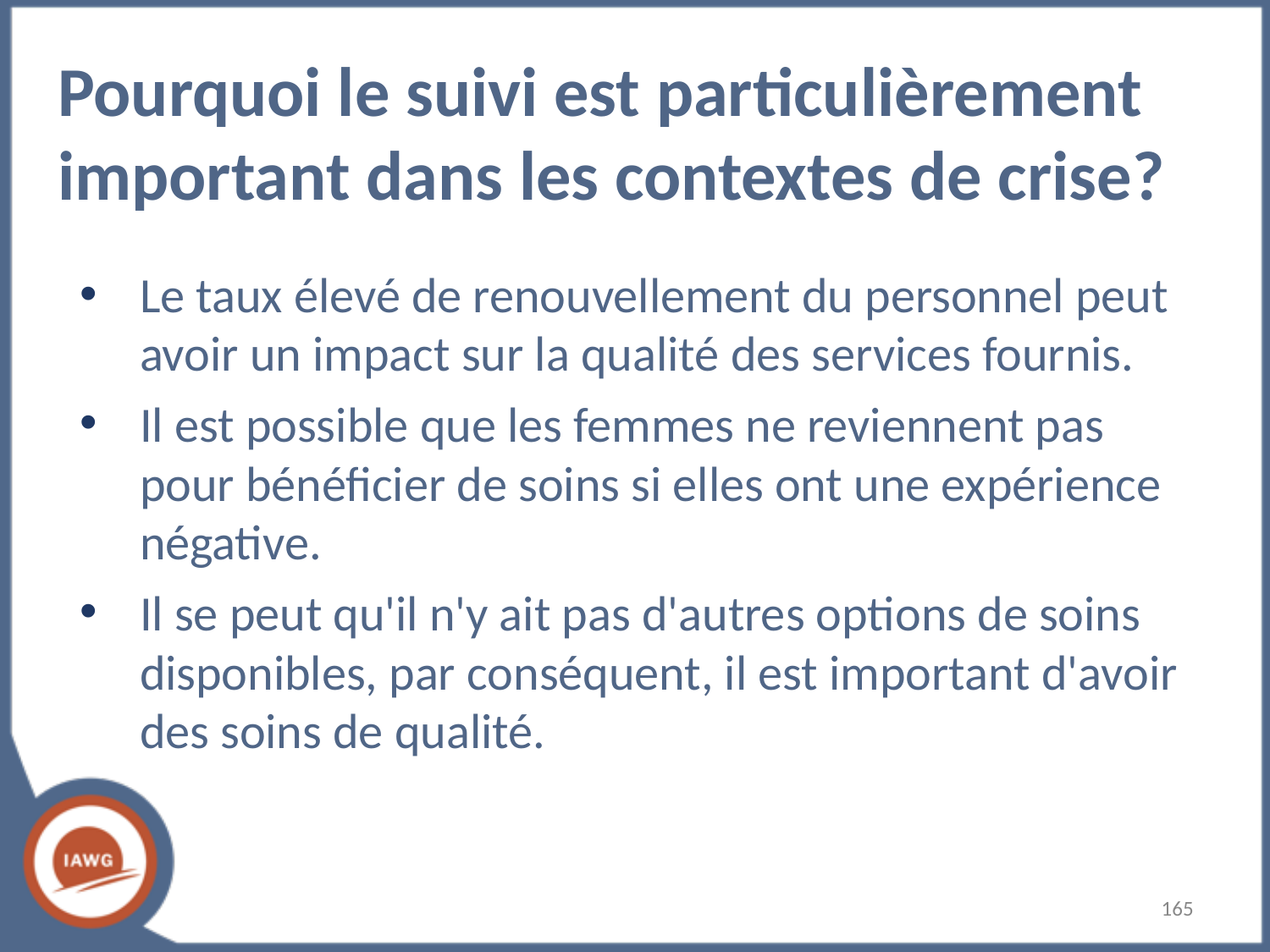

# Pourquoi le suivi est particulièrement important dans les contextes de crise?
Le taux élevé de renouvellement du personnel peut avoir un impact sur la qualité des services fournis.
Il est possible que les femmes ne reviennent pas pour bénéficier de soins si elles ont une expérience négative.
Il se peut qu'il n'y ait pas d'autres options de soins disponibles, par conséquent, il est important d'avoir des soins de qualité.
165